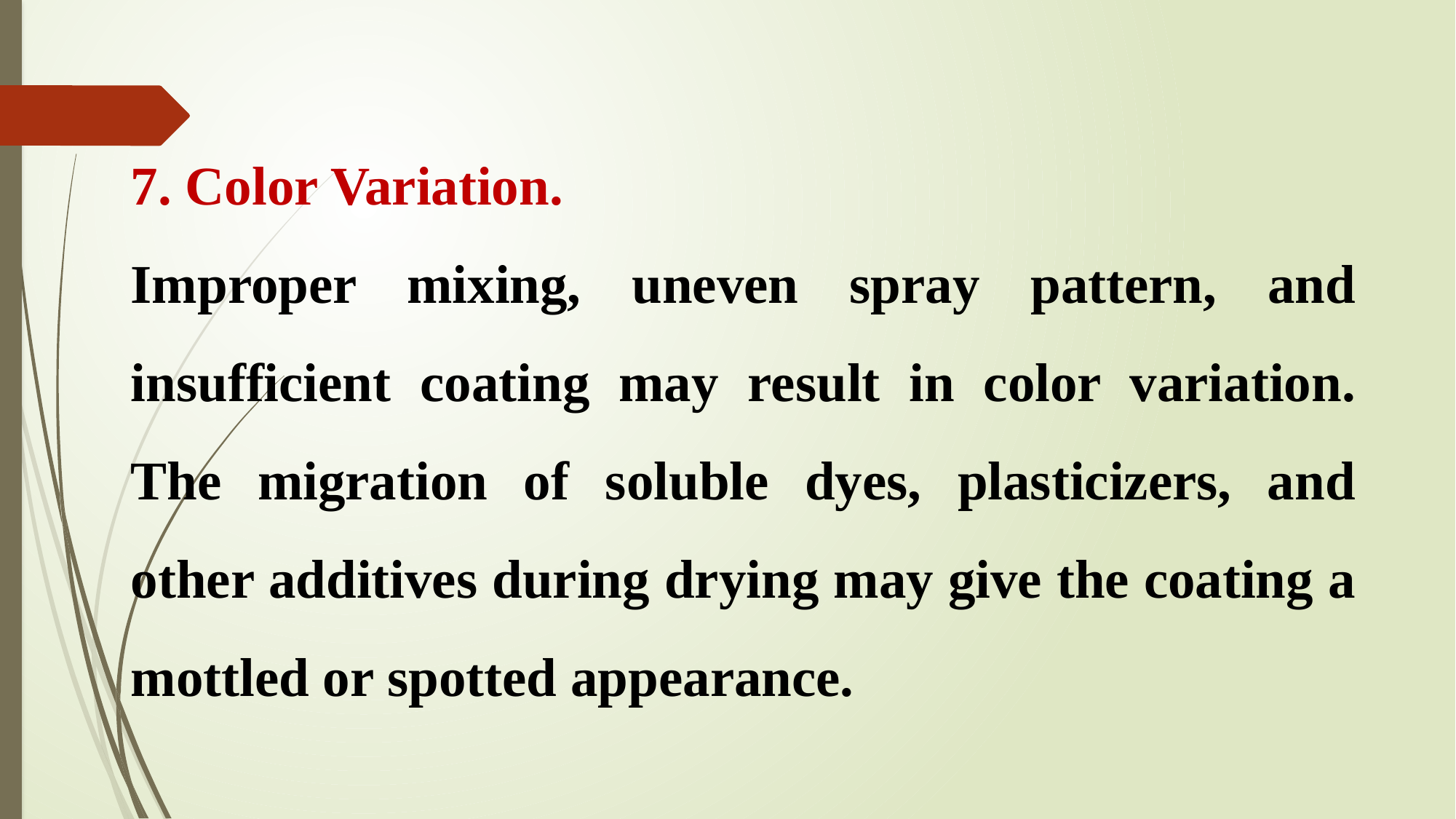

7. Color Variation.
Improper mixing, uneven spray pattern, and insufficient coating may result in color variation. The migration of soluble dyes, plasticizers, and other additives during drying may give the coating a mottled or spotted appearance.